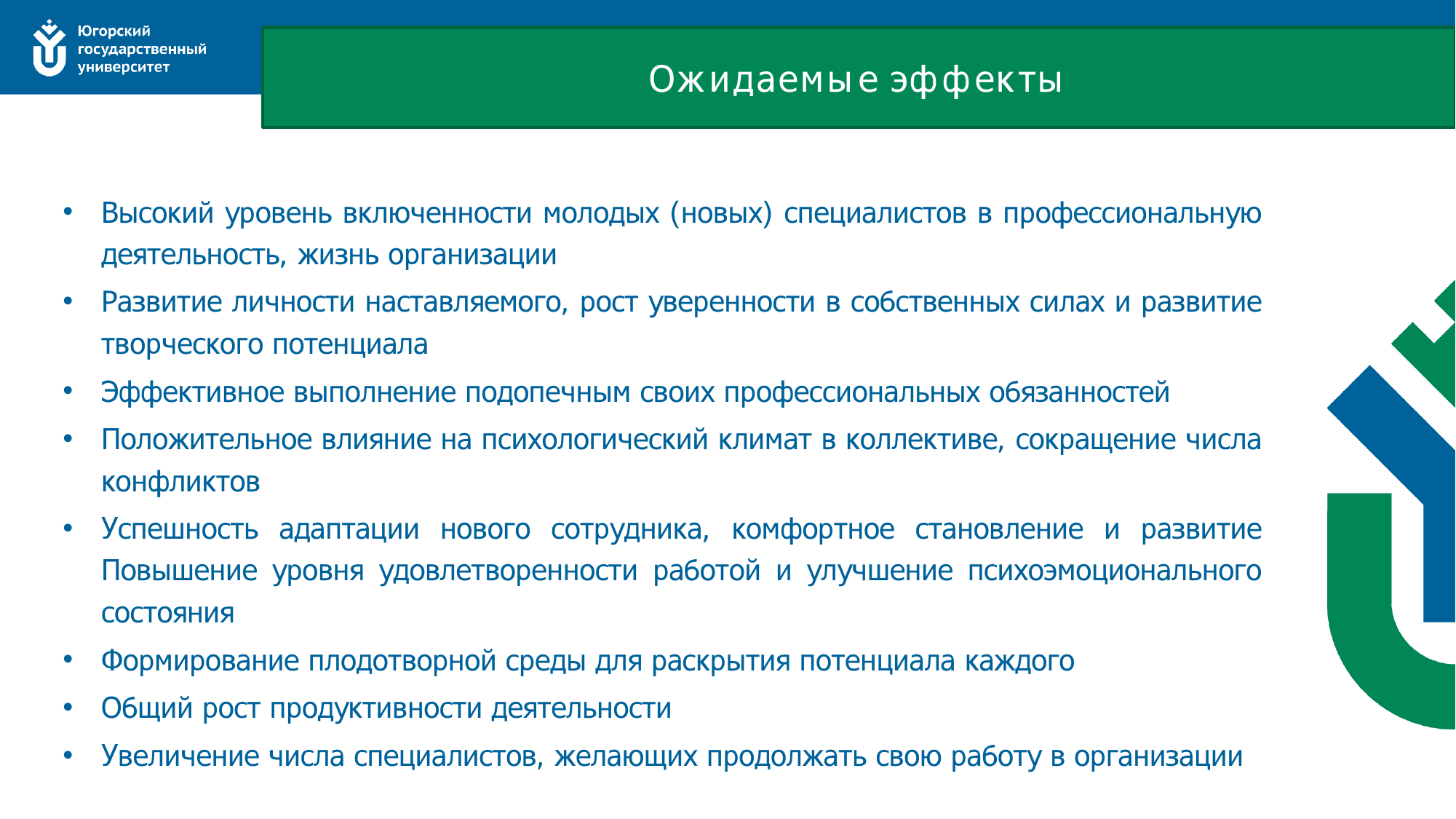

Ожидаемые эффекты
Высокий уровень включенности молодых (новых) специалистов в профессиональную деятельность, жизнь организации
Развитие личности наставляемого, рост уверенности в собственных силах и развитие творческого потенциала
Эффективное выполнение подопечным своих профессиональных обязанностей
Положительное влияние на психологический климат в коллективе, сокращение числа конфликтов
Успешность адаптации нового сотрудника, комфортное становление и развитие Повышение уровня удовлетворенности работой и улучшение психоэмоционального состояния
Формирование плодотворной среды для раскрытия потенциала каждого
Общий рост продуктивности деятельности
Увеличение числа специалистов, желающих продолжать свою работу в организации